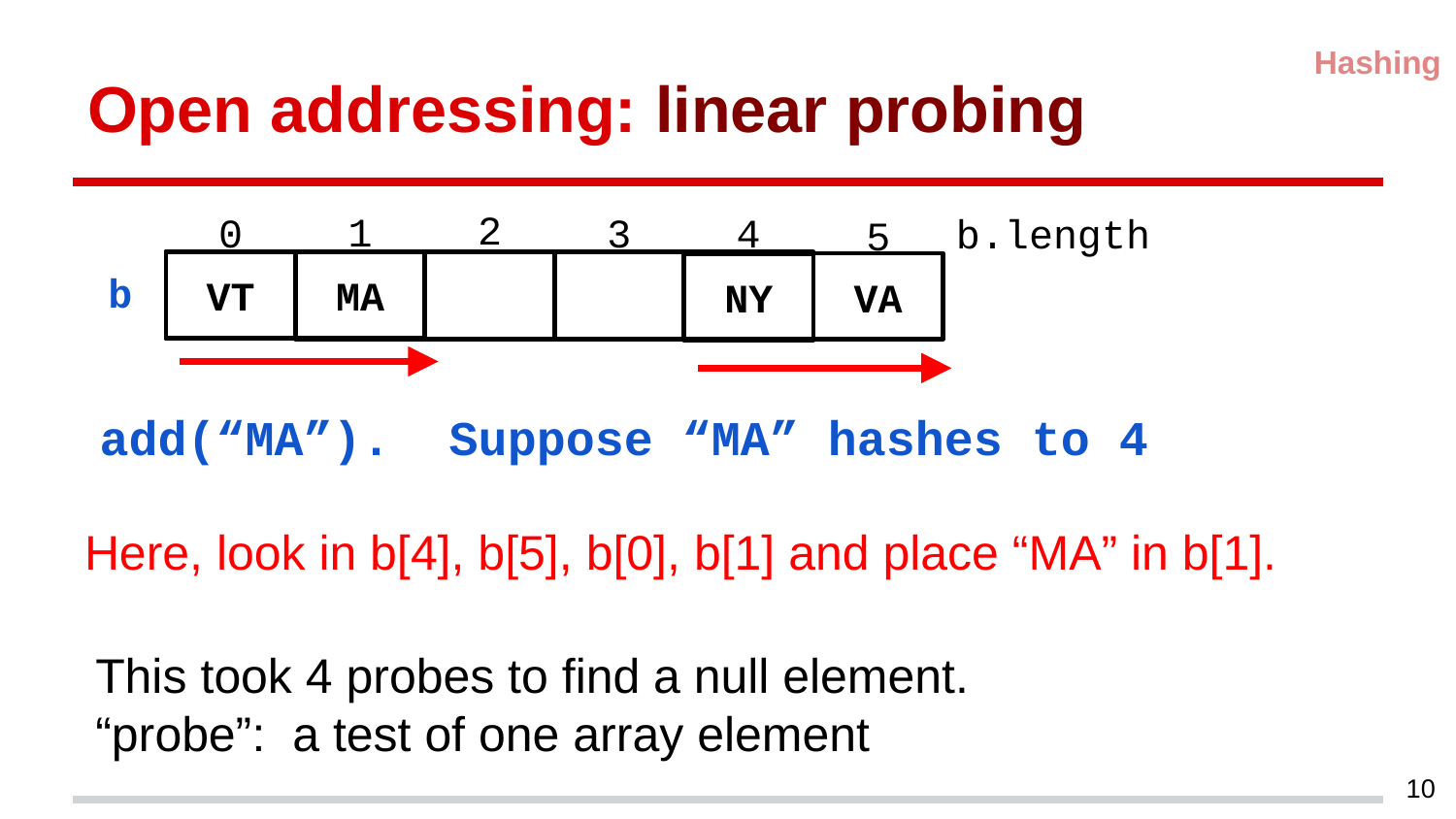

Hashing
# Open addressing: linear probing
b.length
2
3
1
0
4
5

b
MA
VT

VA
NY
add(“MA”).  Suppose “MA” hashes to 4
Here, look in b[4], b[5], b[0], b[1] and place “MA” in b[1].
This took 4 probes to find a null element.
“probe”:  a test of one array element
10